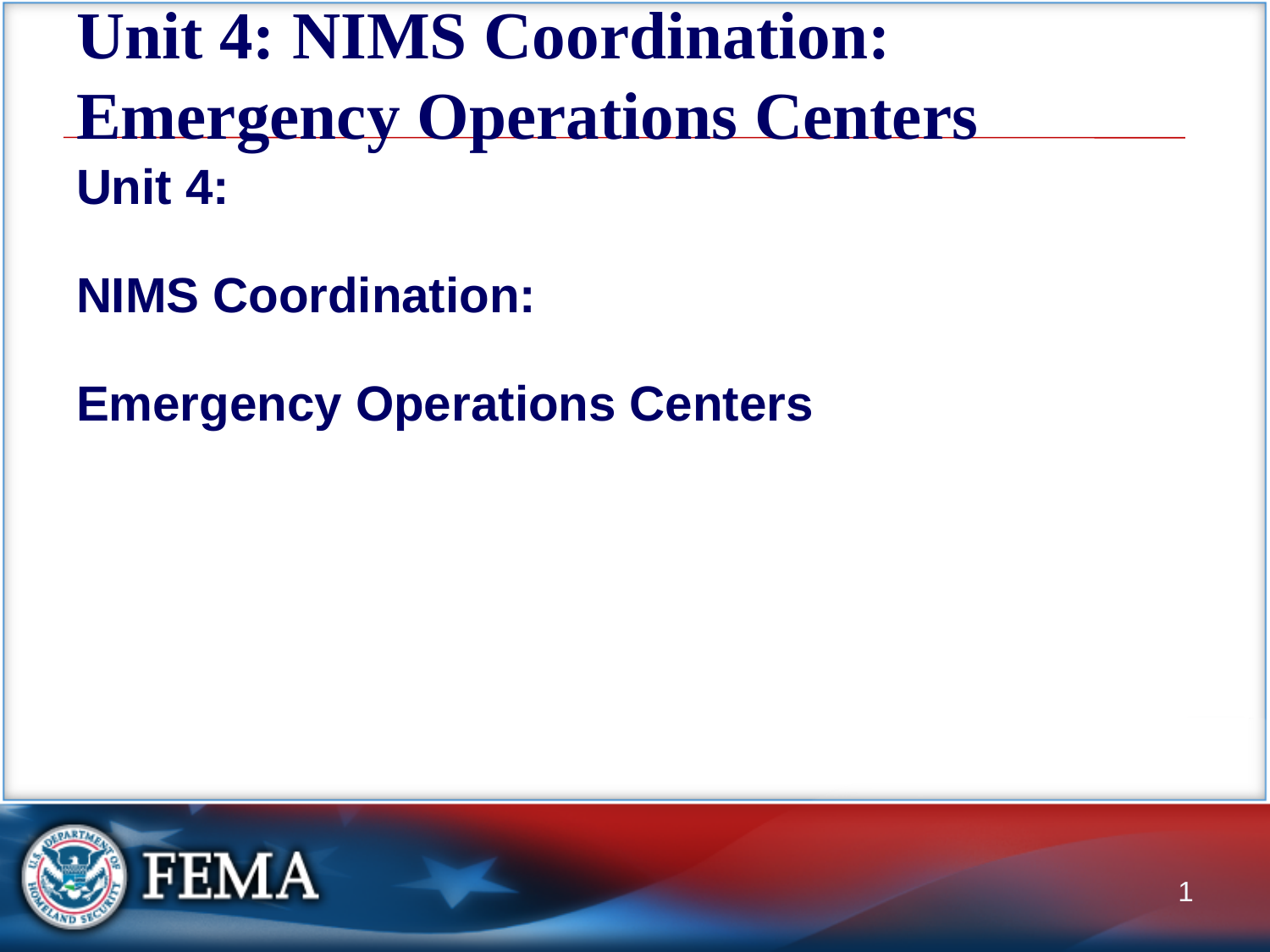

# Unit 4: NIMS Coordination: Emergency Operations Centers
Unit 4:
NIMS Coordination:
Emergency Operations Centers
1